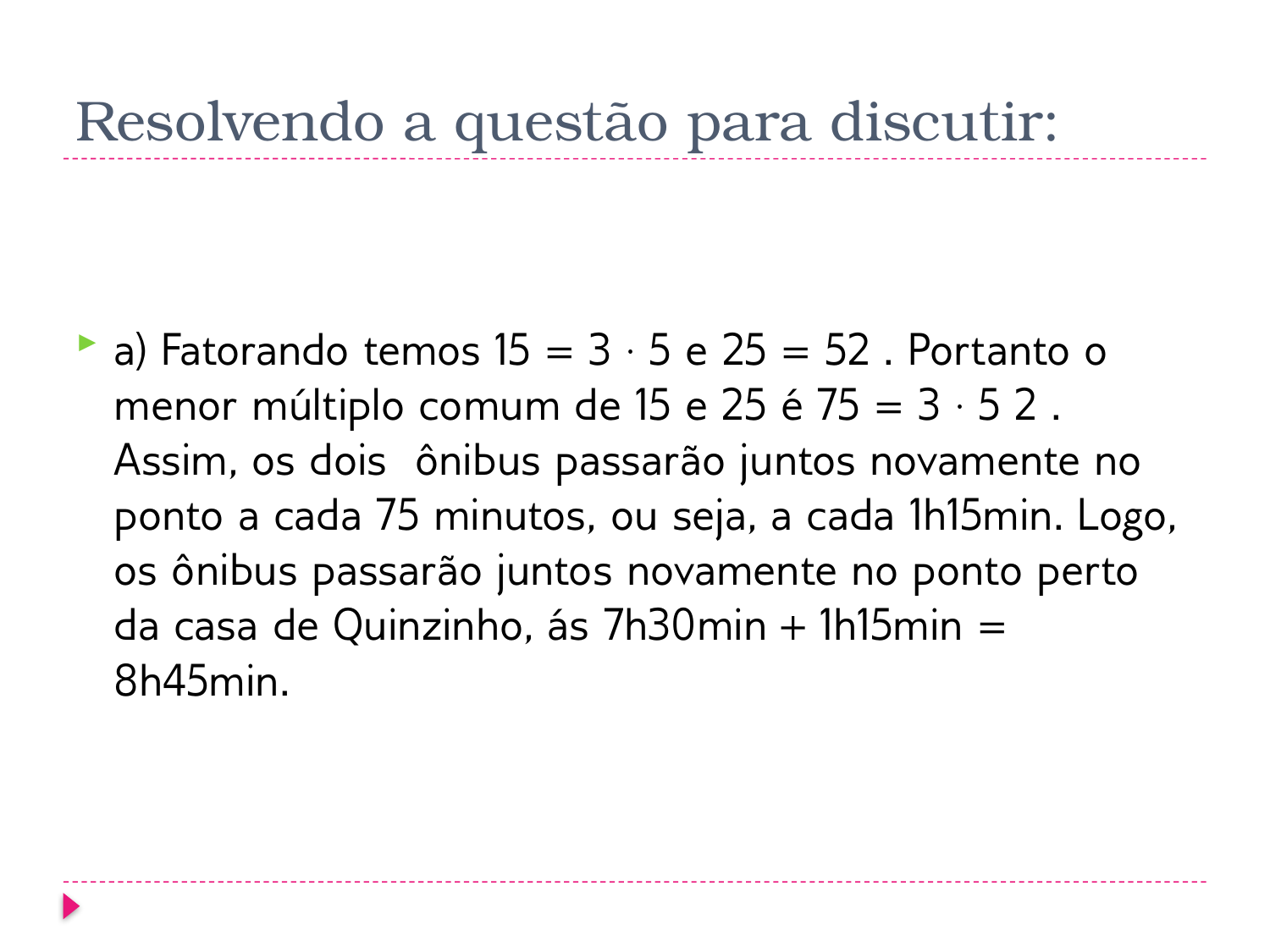

# Resolvendo a questão para discutir:
a) Fatorando temos 15 = 3 · 5 e 25 = 52 . Portanto o menor múltiplo comum de 15 e 25 é 75 = 3 · 5 2 . Assim, os dois  ônibus passarão juntos novamente no ponto a cada 75 minutos, ou seja, a cada 1h15min. Logo, os ônibus passarão juntos novamente no ponto perto da casa de Quinzinho, ás 7h30min + 1h15min = 8h45min.